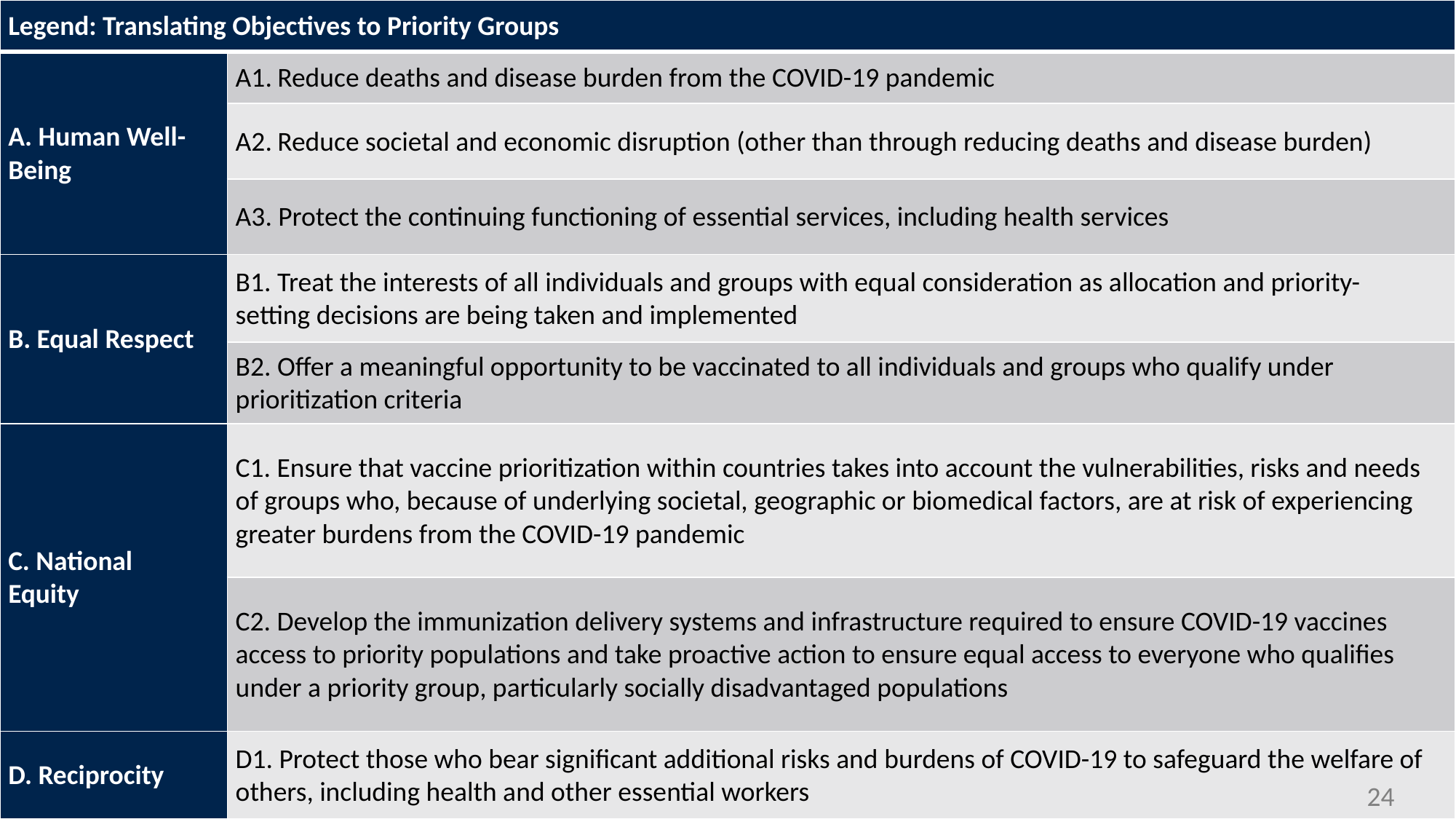

| Legend: Translating Objectives to Priority Groups |  |
| --- | --- |
| A. Human Well-Being | A1. Reduce deaths and disease burden from the COVID-19 pandemic |
|  | A2. Reduce societal and economic disruption (other than through reducing deaths and disease burden) |
|  | A3. Protect the continuing functioning of essential services, including health services |
| B. Equal Respect | B1. Treat the interests of all individuals and groups with equal consideration as allocation and priority-setting decisions are being taken and implemented |
|  | B2. Offer a meaningful opportunity to be vaccinated to all individuals and groups who qualify under prioritization criteria |
| C. National Equity | C1. Ensure that vaccine prioritization within countries takes into account the vulnerabilities, risks and needs of groups who, because of underlying societal, geographic or biomedical factors, are at risk of experiencing greater burdens from the COVID-19 pandemic |
|  | C2. Develop the immunization delivery systems and infrastructure required to ensure COVID-19 vaccines access to priority populations and take proactive action to ensure equal access to everyone who qualifies under a priority group, particularly socially disadvantaged populations |
| D. Reciprocity | D1. Protect those who bear significant additional risks and burdens of COVID-19 to safeguard the welfare of others, including health and other essential workers |
24